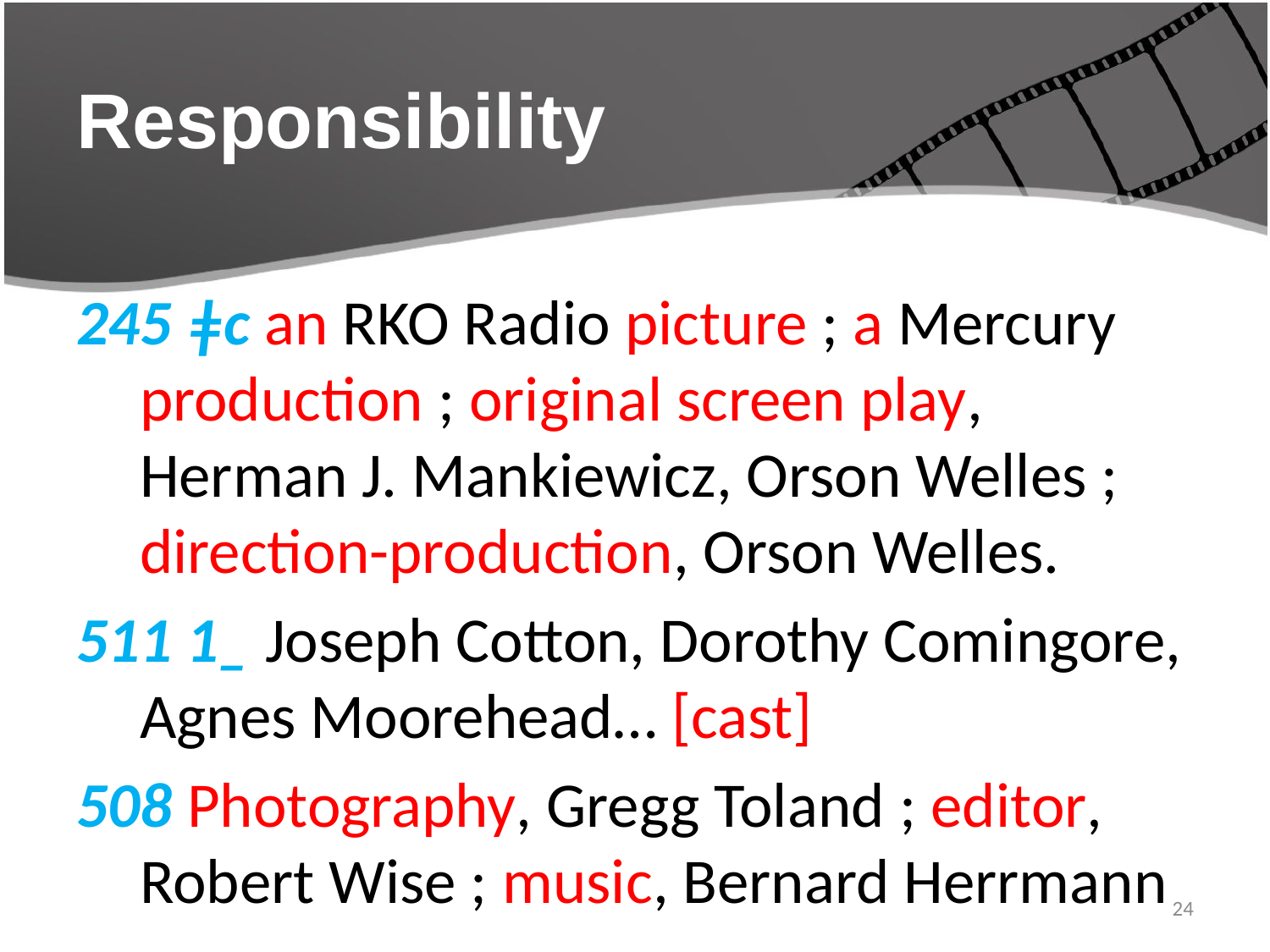

# Responsibility
245 ǂc an RKO Radio picture ; a Mercury production ; original screen play, Herman J. Mankiewicz, Orson Welles ; direction-production, Orson Welles.
511 1_ Joseph Cotton, Dorothy Comingore, Agnes Moorehead… [cast]
508 Photography, Gregg Toland ; editor, Robert Wise ; music, Bernard Herrmann
4/22/2016

24